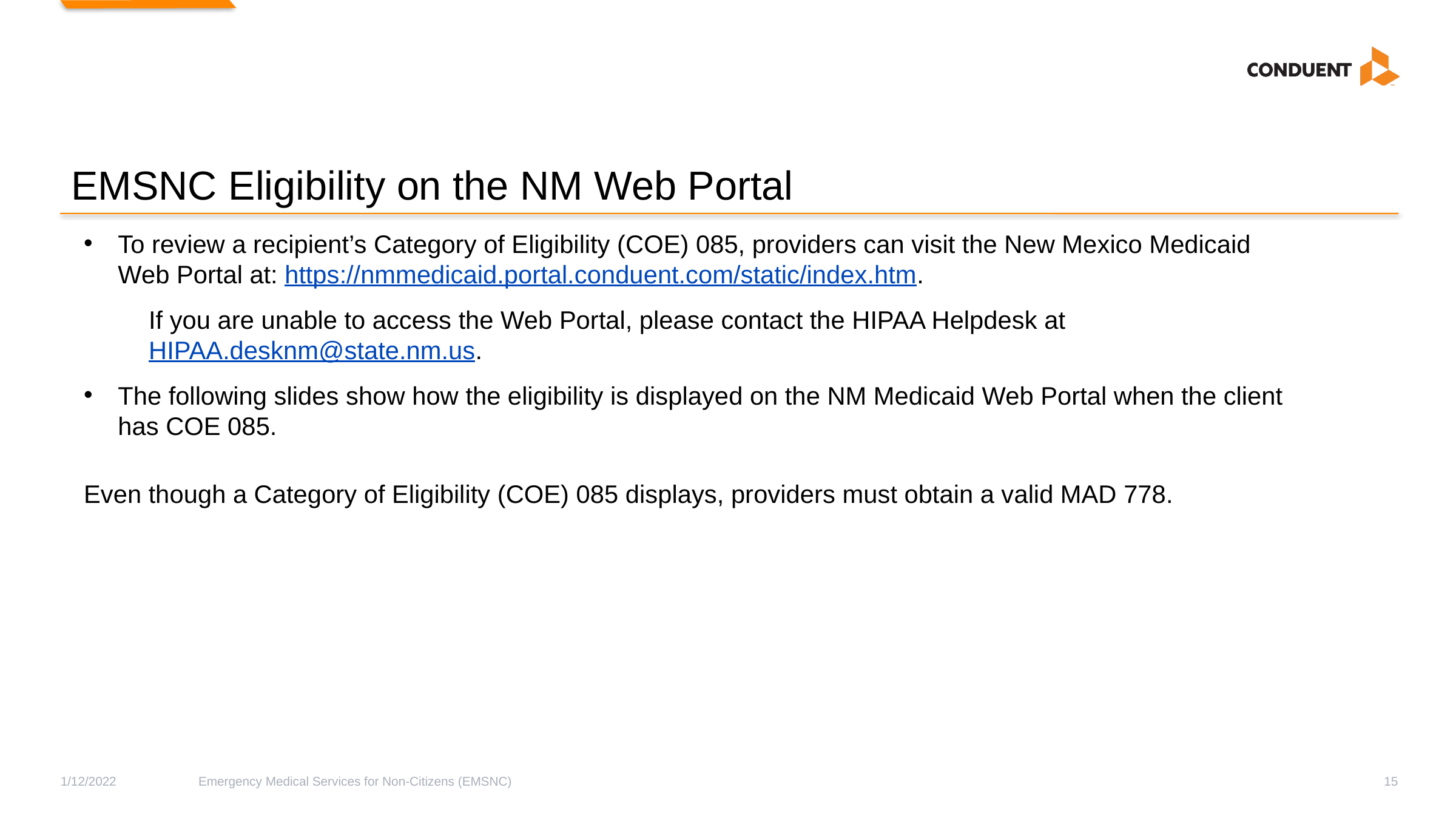

# EMSNC Eligibility on the NM Web Portal
To review a recipient’s Category of Eligibility (COE) 085, providers can visit the New Mexico Medicaid Web Portal at: https://nmmedicaid.portal.conduent.com/static/index.htm.
If you are unable to access the Web Portal, please contact the HIPAA Helpdesk at HIPAA.desknm@state.nm.us.
The following slides show how the eligibility is displayed on the NM Medicaid Web Portal when the client has COE 085.

Even though a Category of Eligibility (COE) 085 displays, providers must obtain a valid MAD 778.

1/12/2022
Emergency Medical Services for Non-Citizens (EMSNC)
15